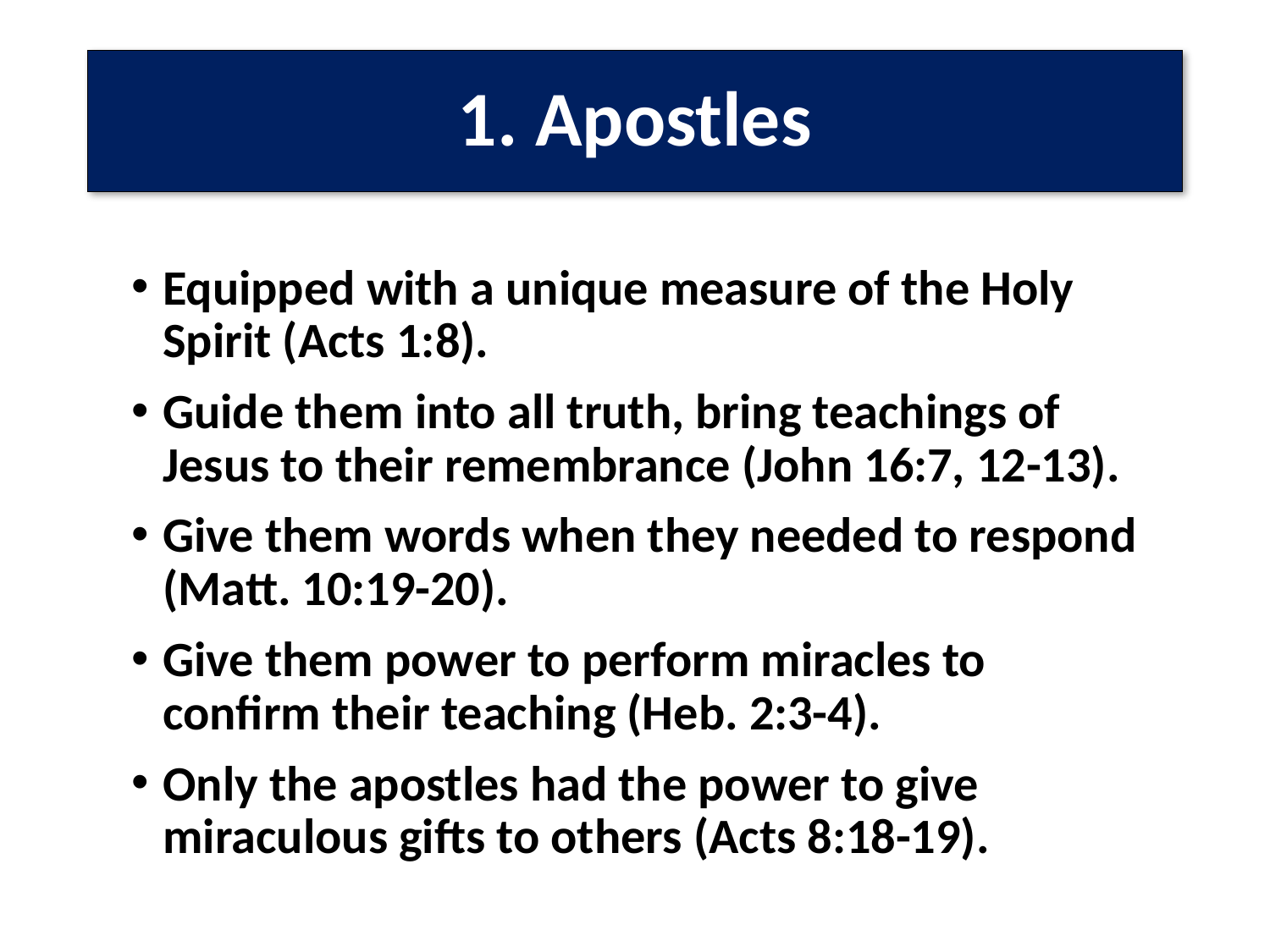

# 1. Apostles
Equipped with a unique measure of the Holy Spirit (Acts 1:8).
Guide them into all truth, bring teachings of Jesus to their remembrance (John 16:7, 12-13).
Give them words when they needed to respond (Matt. 10:19-20).
Give them power to perform miracles to confirm their teaching (Heb. 2:3-4).
Only the apostles had the power to give miraculous gifts to others (Acts 8:18-19).